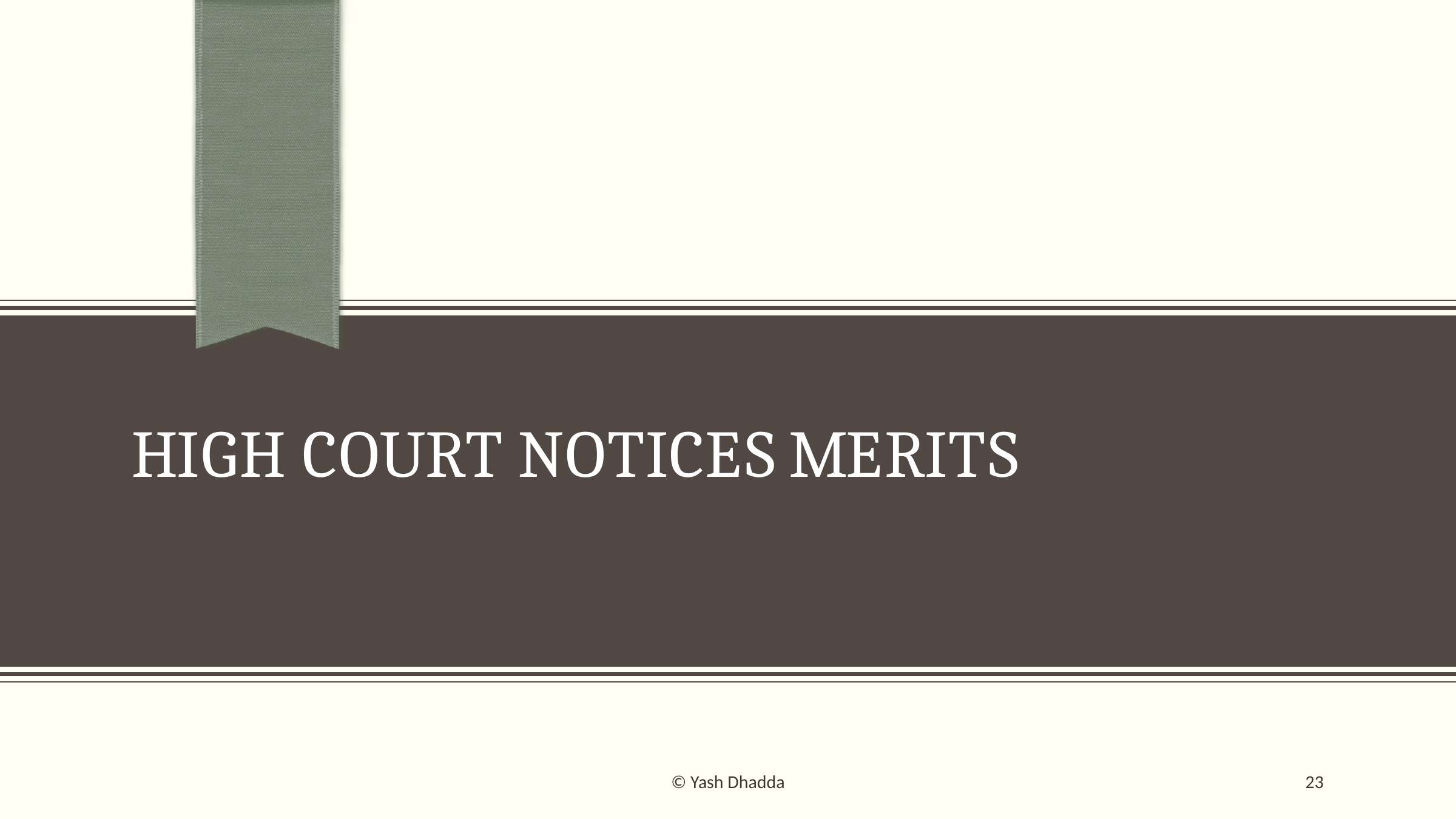

# HIGH COURT NOTICES MERITS

© Yash Dhadda
23